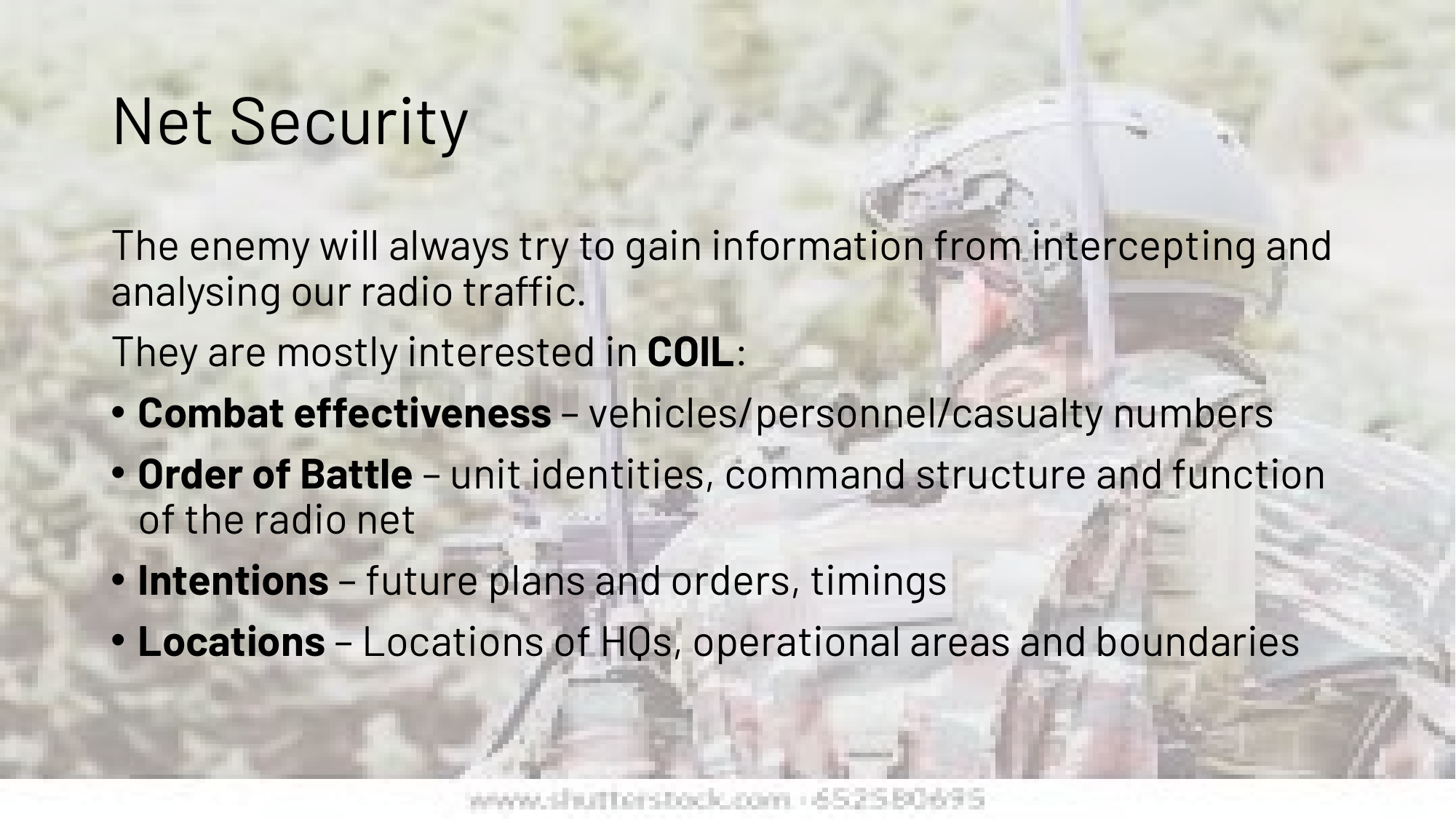

# Net Security
The enemy will always try to gain information from intercepting and analysing our radio traffic.
They are mostly interested in COIL:
Combat effectiveness – vehicles/personnel/casualty numbers
Order of Battle – unit identities, command structure and function of the radio net
Intentions – future plans and orders, timings
Locations – Locations of HQs, operational areas and boundaries